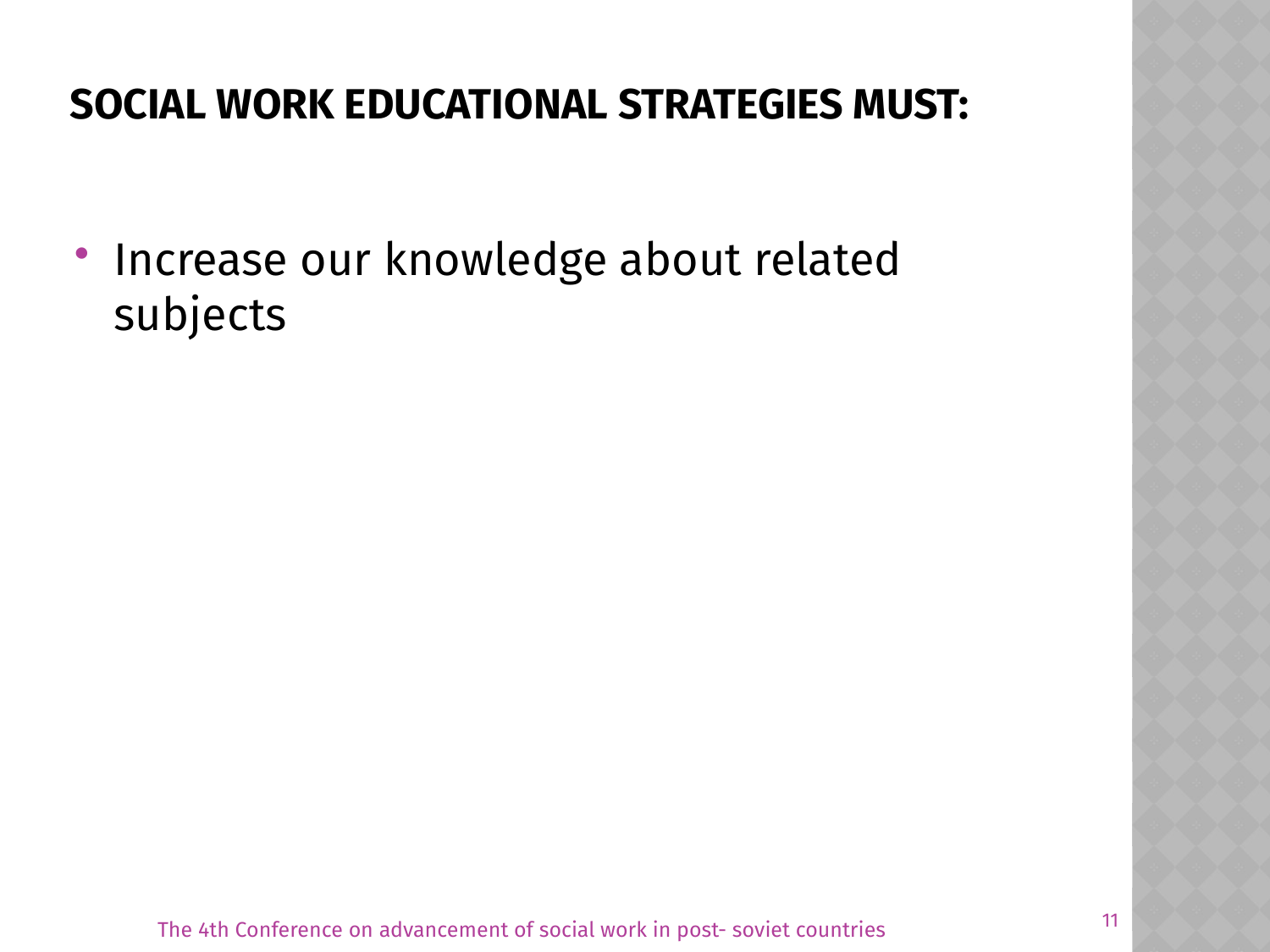

# Social work Educational strategies must:
Increase our knowledge about related subjects
11
The 4th Conference on advancement of social work in post- soviet countries